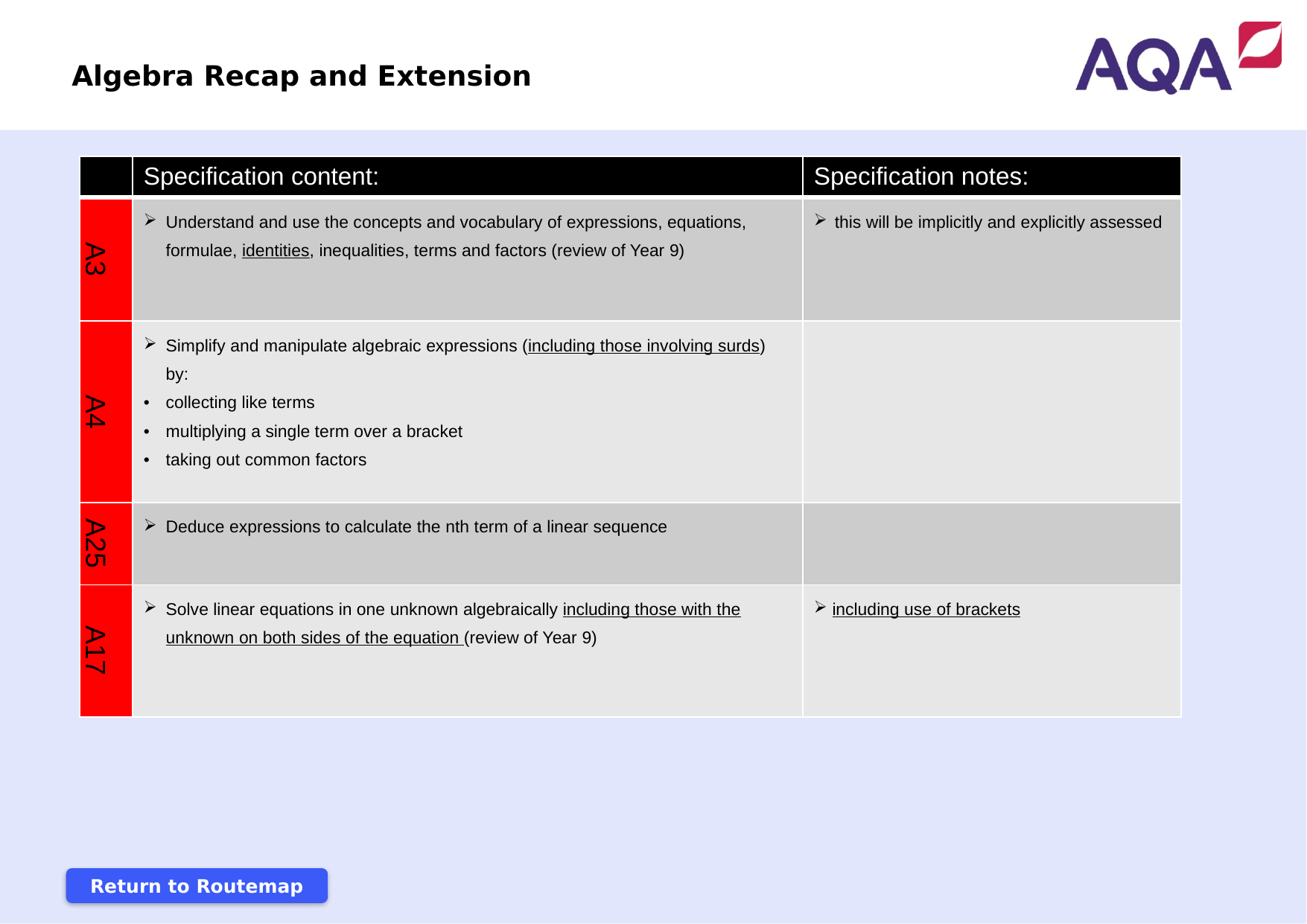

Algebra Recap and Extension
|  | Specification content: | Specification notes: |
| --- | --- | --- |
| A3 | Understand and use the concepts and vocabulary of expressions, equations, formulae, identities, inequalities, terms and factors (review of Year 9) | this will be implicitly and explicitly assessed |
| A4 | Simplify and manipulate algebraic expressions (including those involving surds) by: collecting like terms multiplying a single term over a bracket taking out common factors |  |
| A25 | Deduce expressions to calculate the nth term of a linear sequence |  |
| A17 | Solve linear equations in one unknown algebraically including those with the unknown on both sides of the equation (review of Year 9) | including use of brackets |